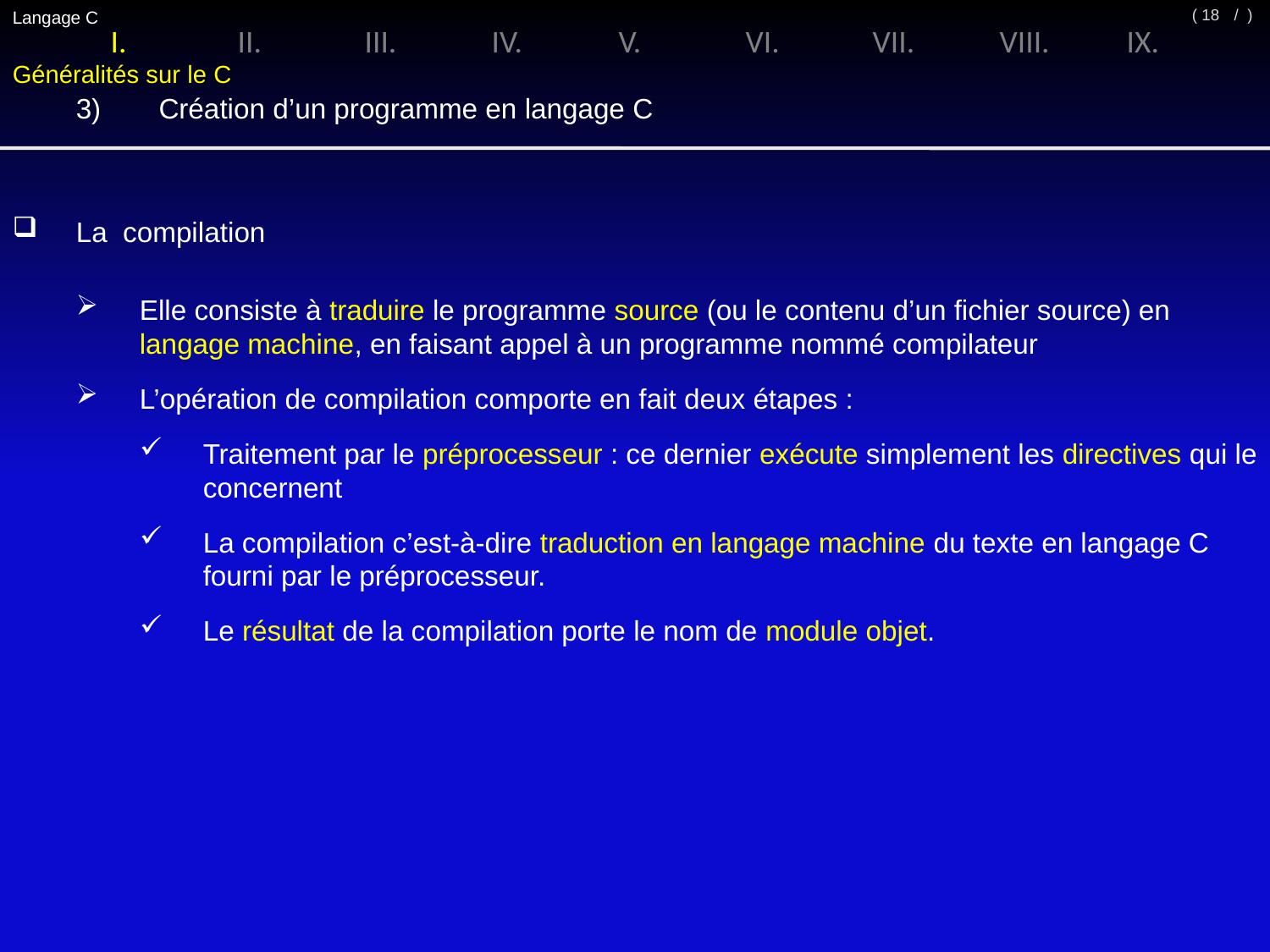

Langage C
/  )
( 18
I.	II.	III.	IV.	V.	VI.	VII.	VIII.	IX.
Généralités sur le C
3)	 Création d’un programme en langage C
La  compilation

Elle consiste à traduire le programme source (ou le contenu d’un fichier source) en langage machine, en faisant appel à un programme nommé compilateur
L’opération de compilation comporte en fait deux étapes :
Traitement par le préprocesseur : ce dernier exécute simplement les directives qui le concernent
La compilation c’est-à-dire traduction en langage machine du texte en langage C fourni par le préprocesseur.
Le résultat de la compilation porte le nom de module objet.